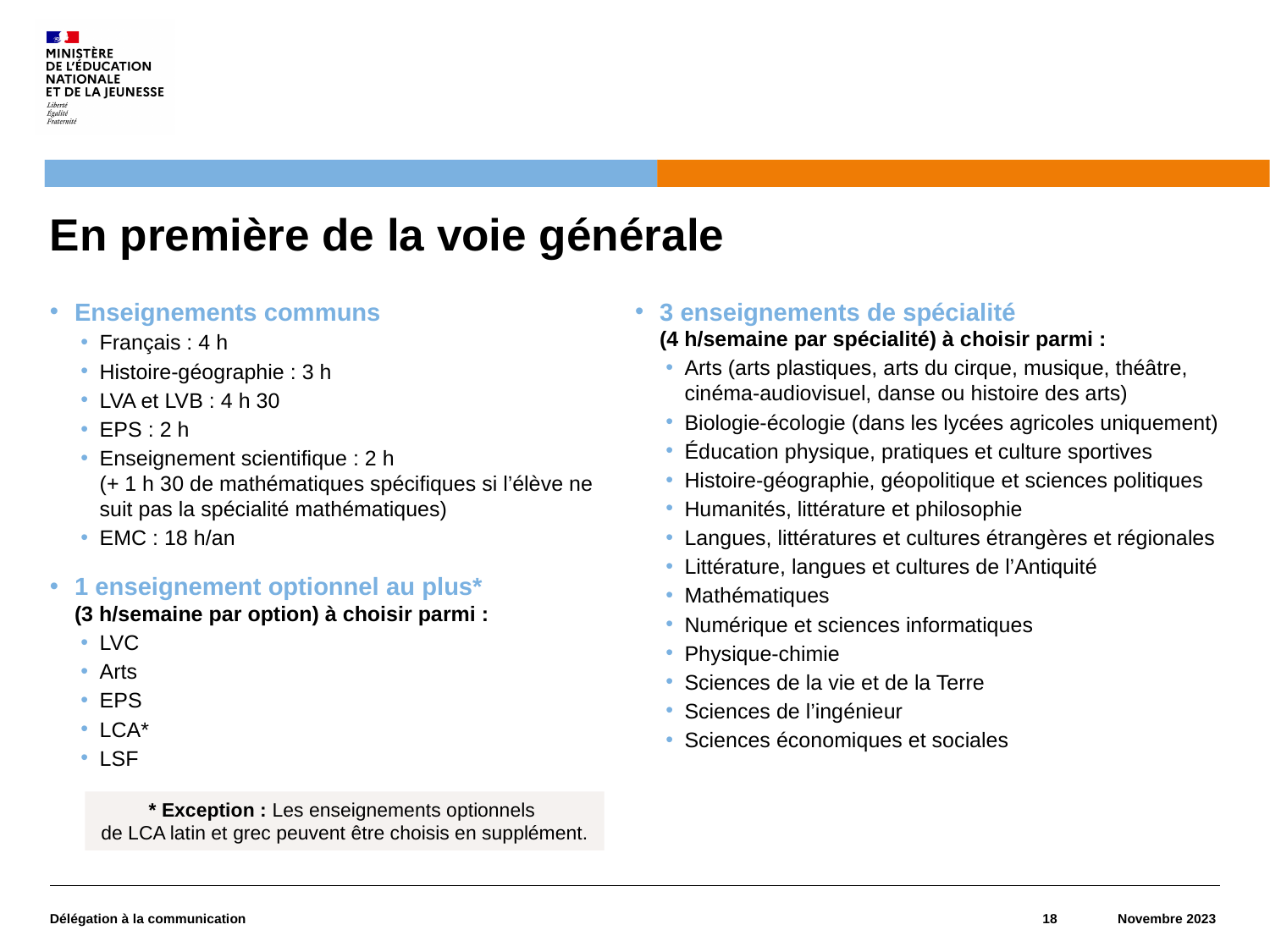

# En première de la voie générale
Enseignements communs
Français : 4 h
Histoire-géographie : 3 h
LVA et LVB : 4 h 30
EPS : 2 h
Enseignement scientifique : 2 h
(+ 1 h 30 de mathématiques spécifiques si l’élève ne suit pas la spécialité mathématiques)
EMC : 18 h/an
1 enseignement optionnel au plus*
(3 h/semaine par option) à choisir parmi :
LVC
Arts
EPS
LCA*
LSF
3 enseignements de spécialité
(4 h/semaine par spécialité) à choisir parmi :
Arts (arts plastiques, arts du cirque, musique, théâtre, cinéma-audiovisuel, danse ou histoire des arts)
Biologie-écologie (dans les lycées agricoles uniquement)
Éducation physique, pratiques et culture sportives
Histoire-géographie, géopolitique et sciences politiques
Humanités, littérature et philosophie
Langues, littératures et cultures étrangères et régionales
Littérature, langues et cultures de l’Antiquité
Mathématiques
Numérique et sciences informatiques
Physique-chimie
Sciences de la vie et de la Terre
Sciences de l’ingénieur
Sciences économiques et sociales
* Exception : Les enseignements optionnels
de LCA latin et grec peuvent être choisis en supplément.
Délégation à la communication
18
Novembre 2023